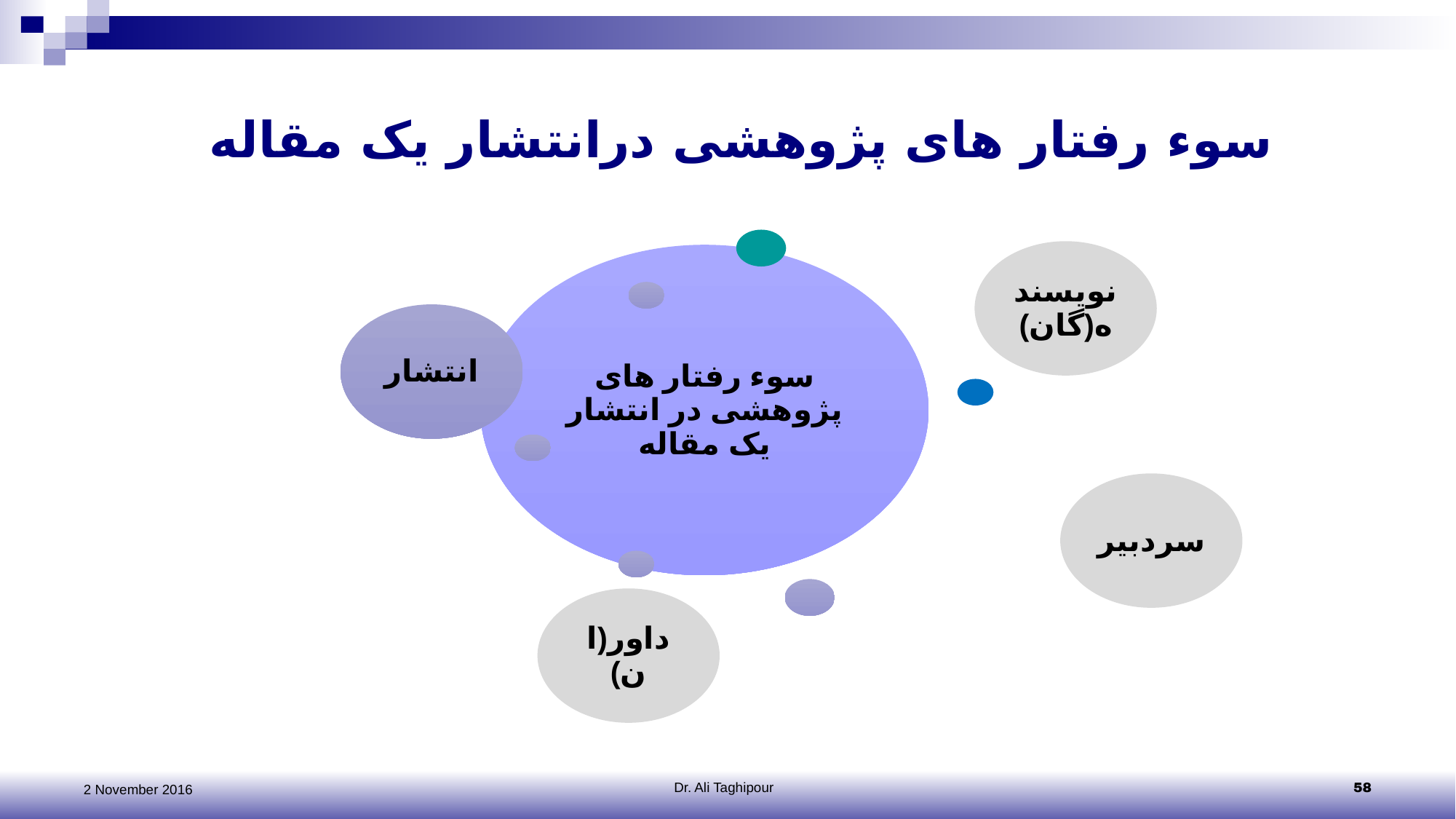

# سوء رفتار های پژوهشی درانتشار یک مقاله
سوء رفتار های پژوهشی در انتشار یک مقاله
نویسنده(گان)
سردبیر
داور(ان)
انتشار
2 November 2016
Dr. Ali Taghipour
58